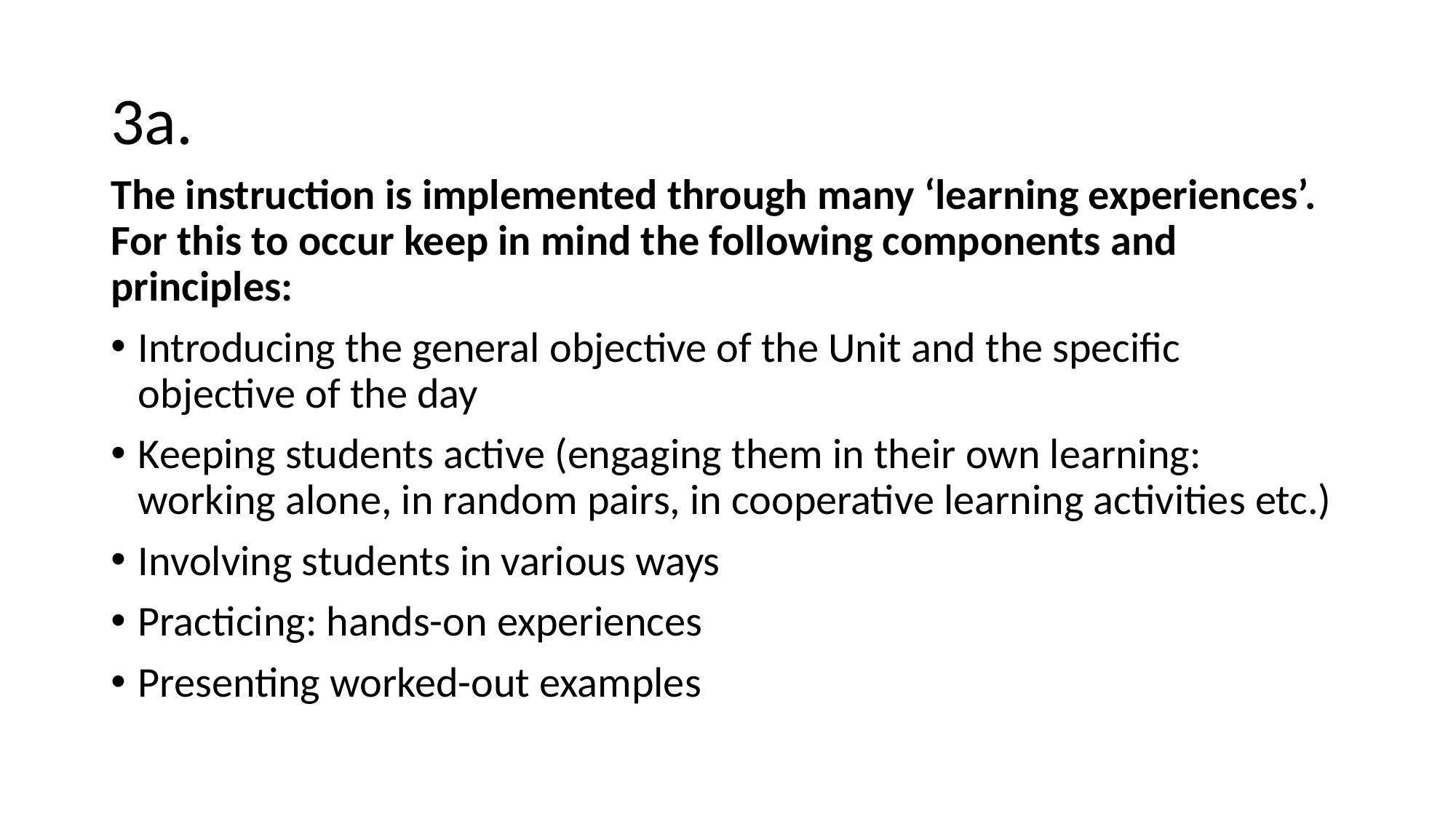

# 3a.
The instruction is implemented through many ‘learning experiences’. For this to occur keep in mind the following components and principles:
Introducing the general objective of the Unit and the specific objective of the day
Keeping students active (engaging them in their own learning: working alone, in random pairs, in cooperative learning activities etc.)
Involving students in various ways
Practicing: hands-on experiences
Presenting worked-out examples